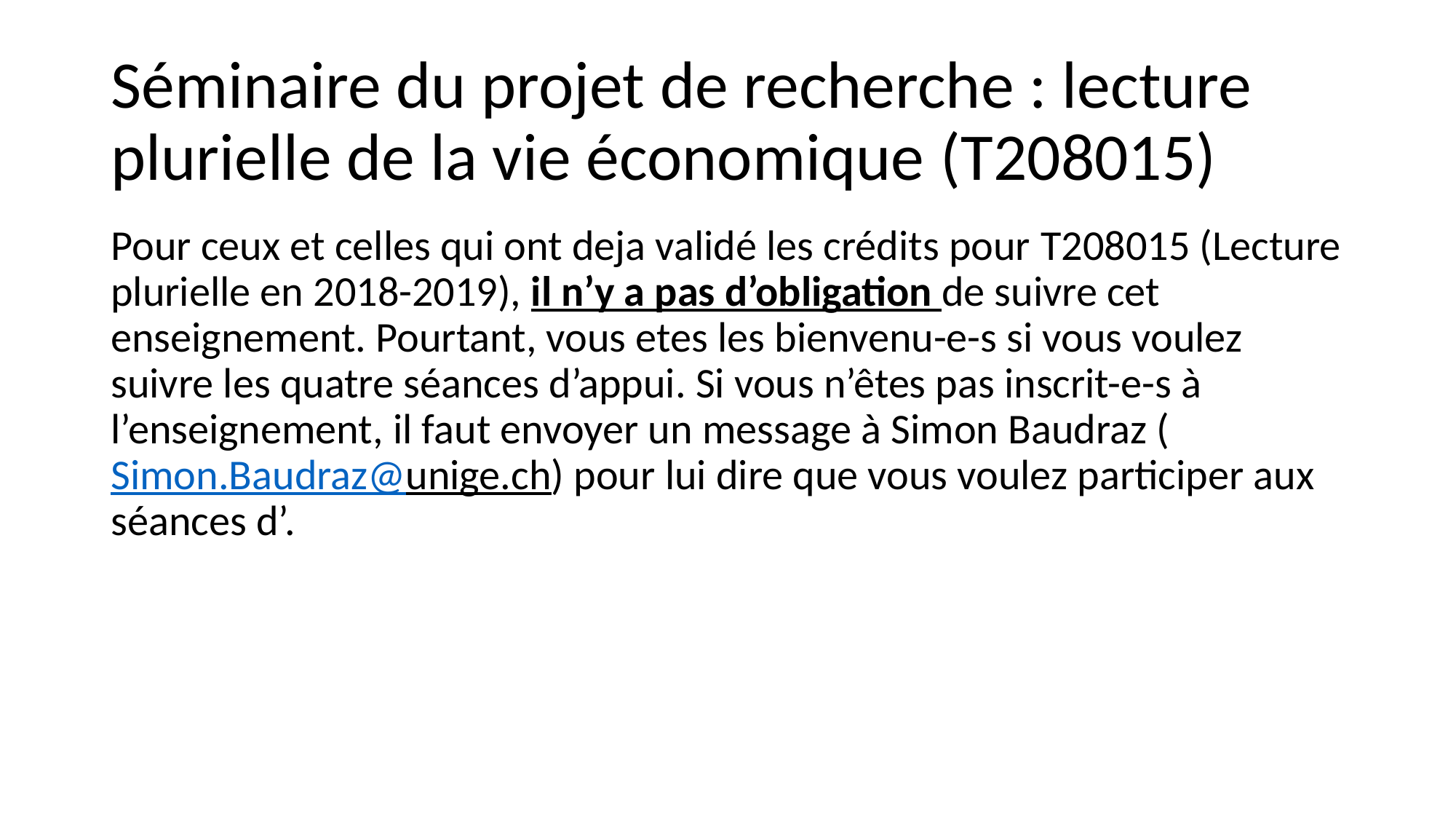

# Séminaire du projet de recherche : lecture plurielle de la vie économique (T208015)
Pour ceux et celles qui ont deja validé les crédits pour T208015 (Lecture plurielle en 2018-2019), il n’y a pas d’obligation de suivre cet enseignement. Pourtant, vous etes les bienvenu-e-s si vous voulez suivre les quatre séances d’appui. Si vous n’êtes pas inscrit-e-s à l’enseignement, il faut envoyer un message à Simon Baudraz (Simon.Baudraz@unige.ch) pour lui dire que vous voulez participer aux séances d’.